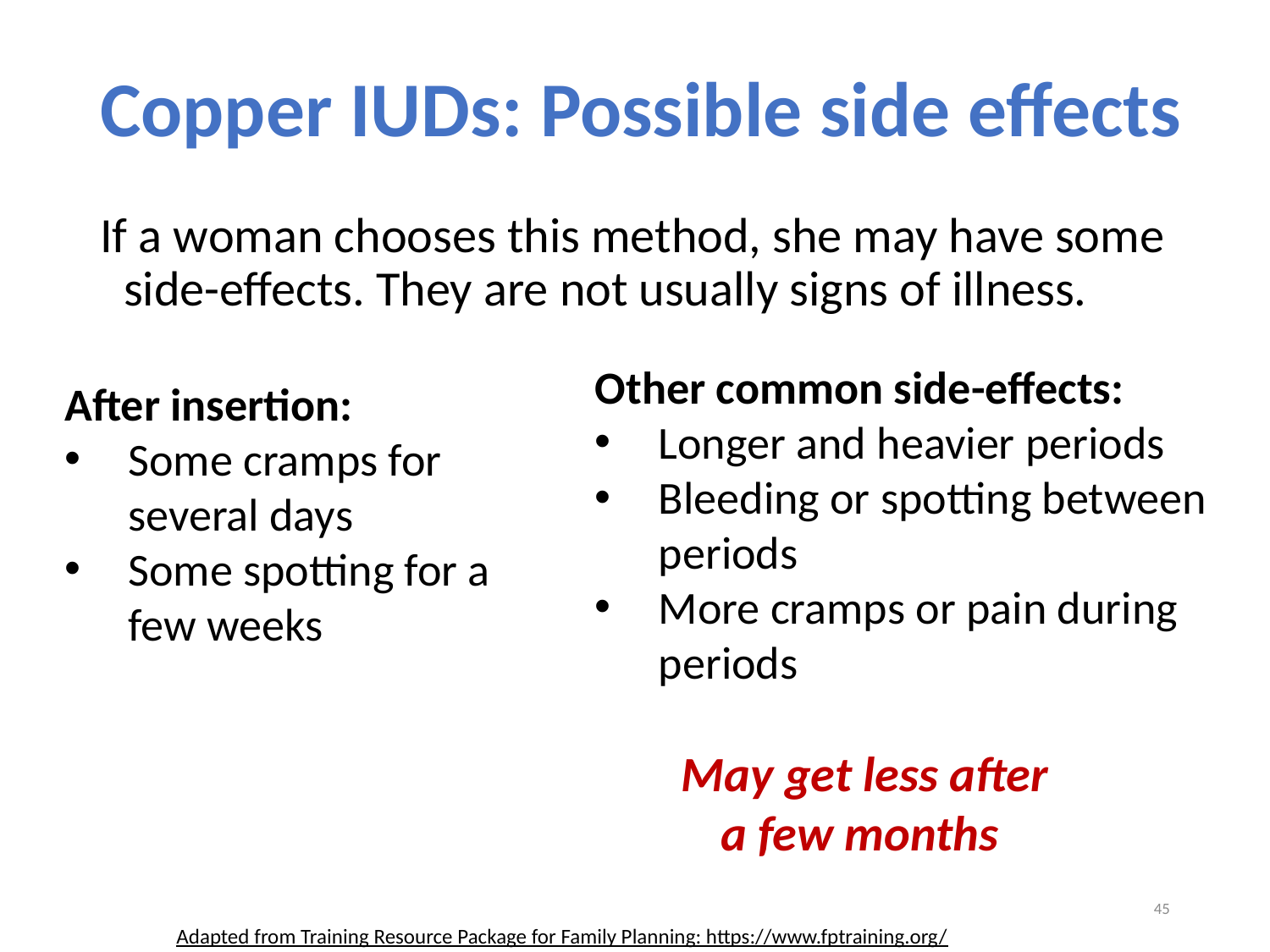

# Copper IUDs: Possible side effects
If a woman chooses this method, she may have some side-effects. They are not usually signs of illness.

Other common side-effects:
Longer and heavier periods
Bleeding or spotting between periods
More cramps or pain during periods

After insertion:
Some cramps for several days
Some spotting for a few weeks

   May get less after a few months
45
Adapted from Training Resource Package for Family Planning: https://www.fptraining.org/